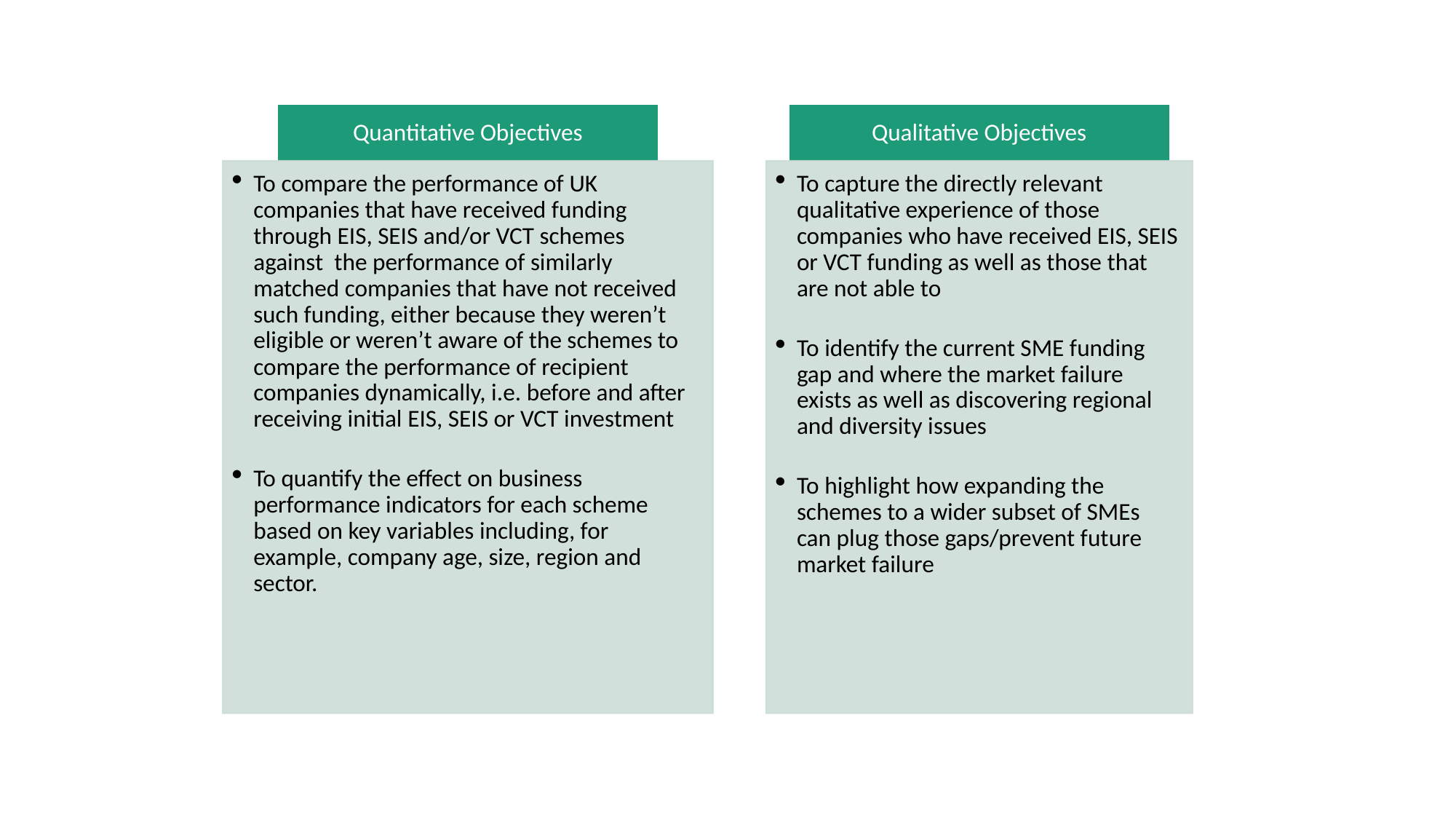

Quantitative Objectives
To compare the performance of UK companies that have received funding through EIS, SEIS and/or VCT schemes against  the performance of similarly matched companies that have not received such funding, either because they weren’t eligible or weren’t aware of the schemes to compare the performance of recipient companies dynamically, i.e. before and after receiving initial EIS, SEIS or VCT investment

To quantify the effect on business performance indicators for each scheme based on key variables including, for example, company age, size, region and sector.
Qualitative Objectives
To capture the directly relevant qualitative experience of those companies who have received EIS, SEIS or VCT funding as well as those that are not able to

To identify the current SME funding gap and where the market failure exists as well as discovering regional and diversity issues

To highlight how expanding the schemes to a wider subset of SMEs can plug those gaps/prevent future market failure